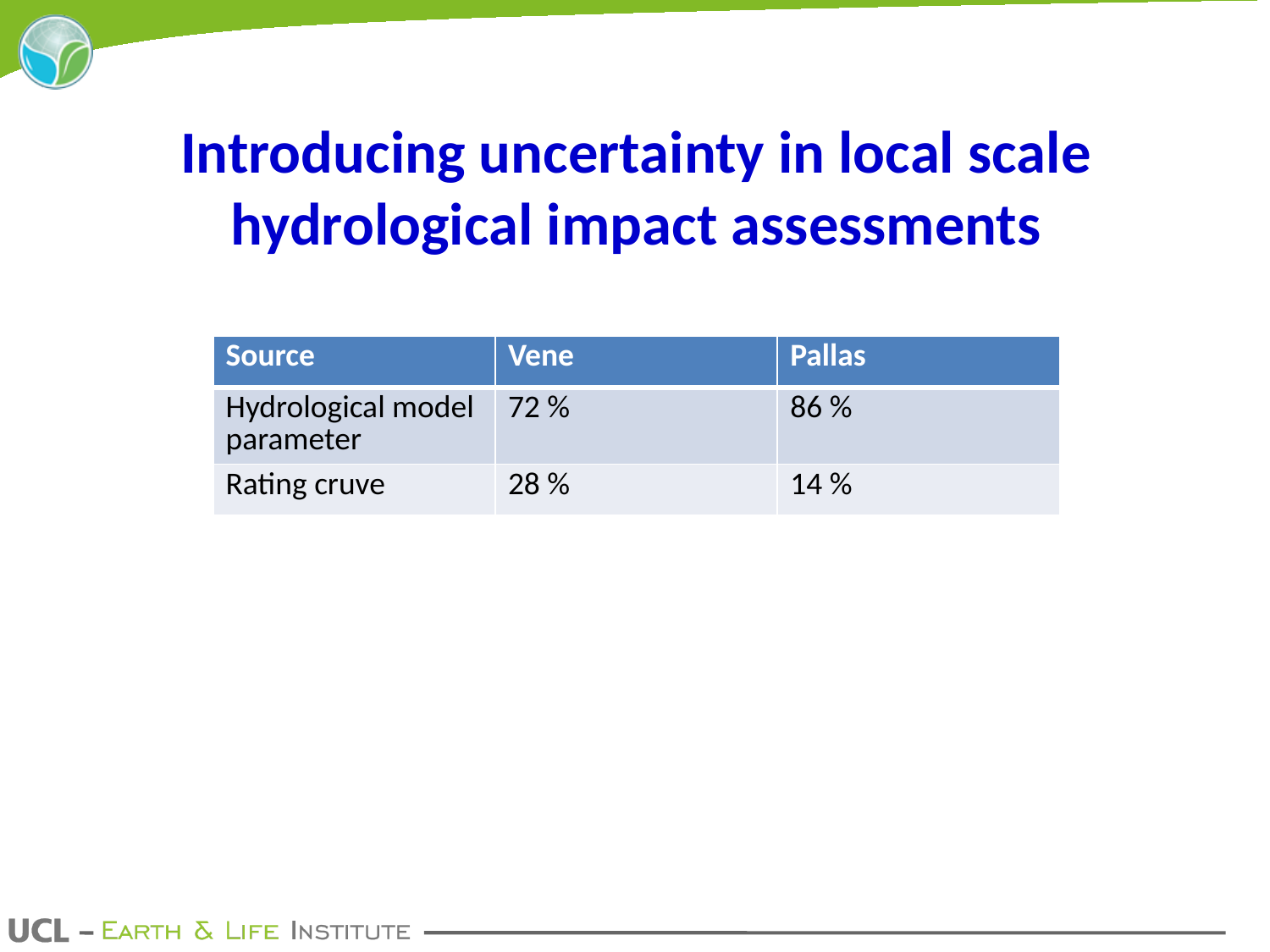

# Introducing uncertainty in local scale hydrological impact assessments
| Source | Vene | Pallas |
| --- | --- | --- |
| Hydrological model parameter | 72 % | 86 % |
| Rating cruve | 28 % | 14 % |